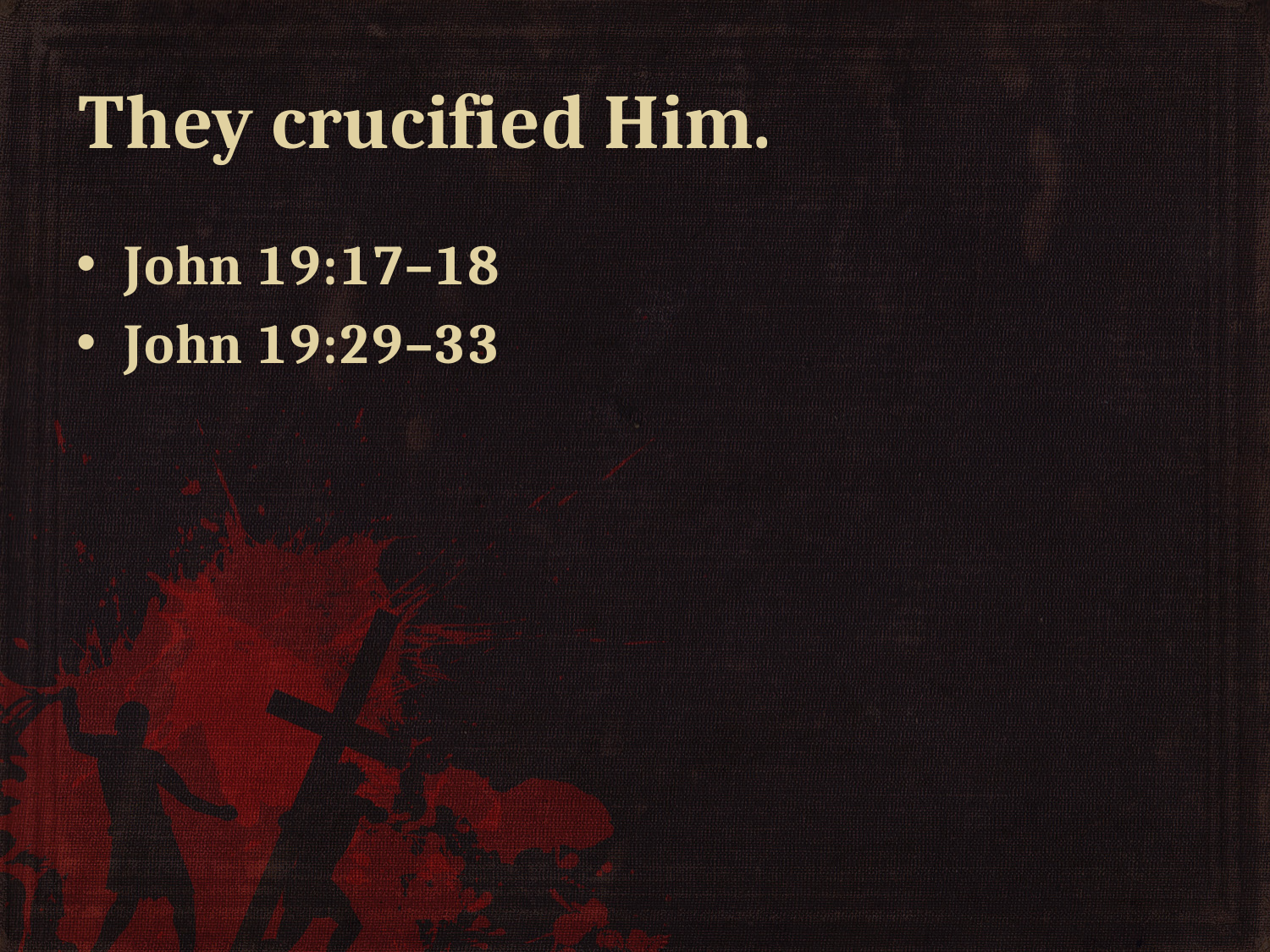

# They crucified Him.
John 19:17–18
John 19:29–33